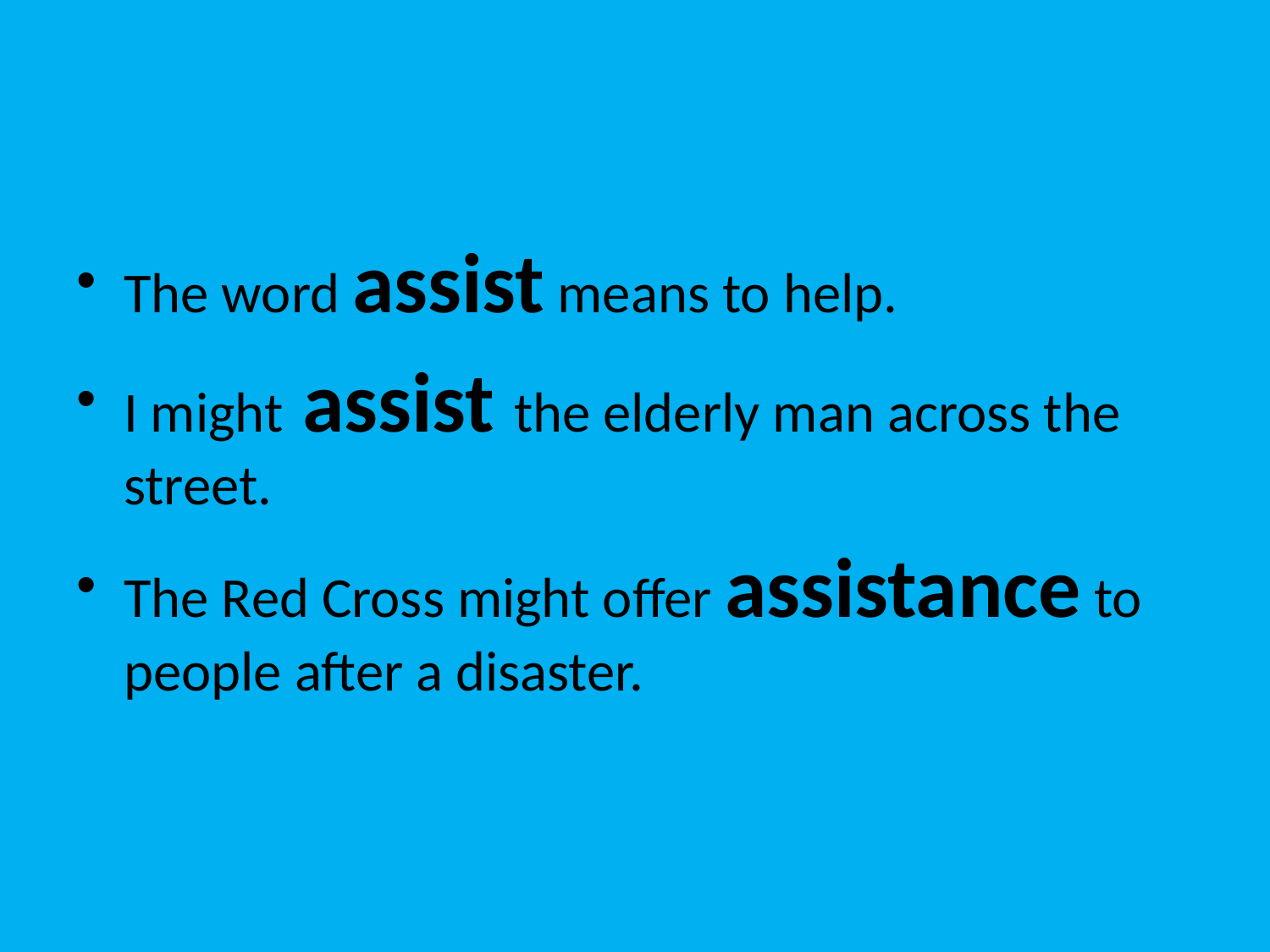

#
The word assist means to help.
I might assist the elderly man across the street.
The Red Cross might offer assistance to people after a disaster.